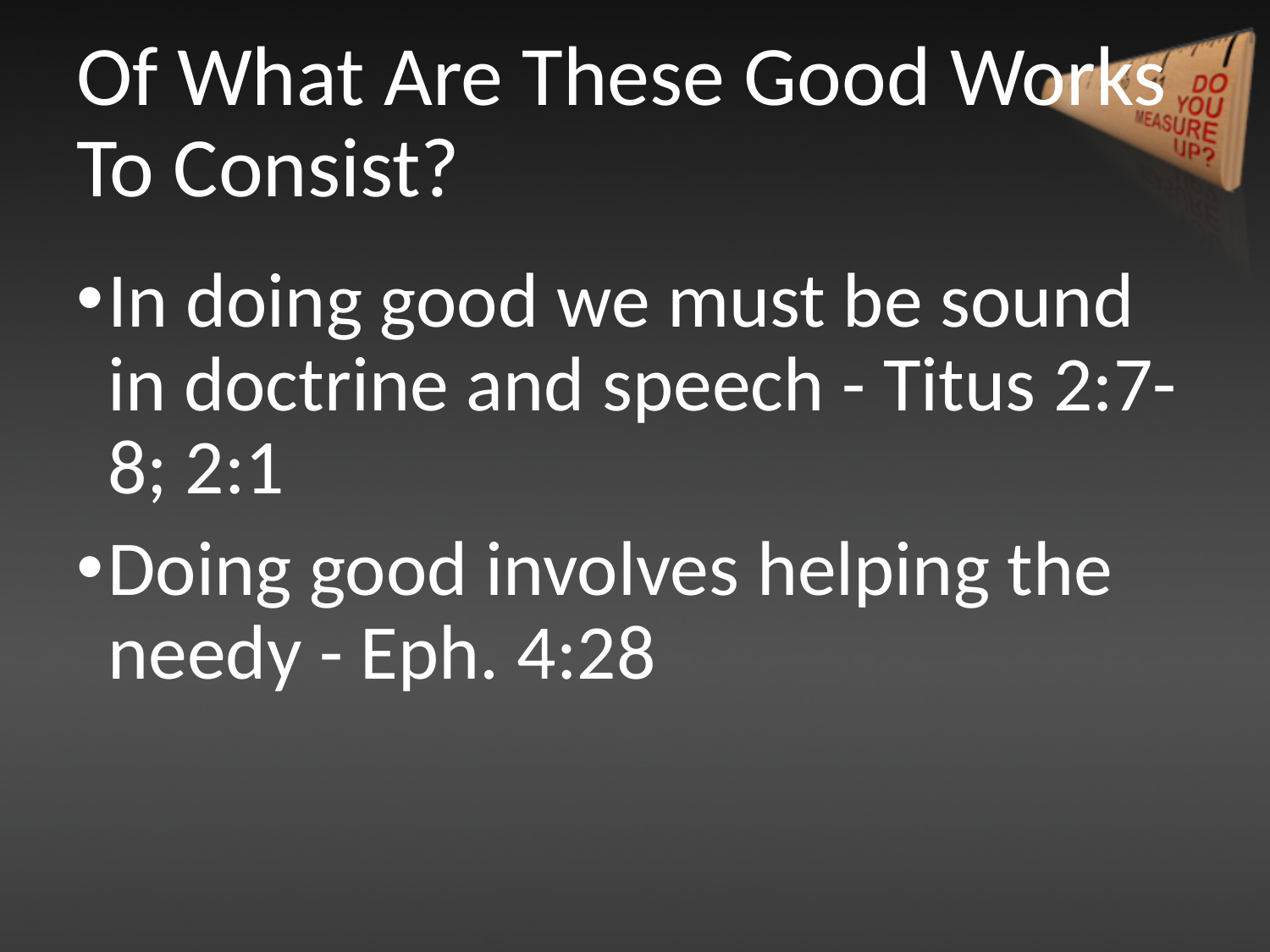

# Of What Are These Good Works To Consist?
In doing good we must be sound in doctrine and speech - Titus 2:7-8; 2:1
Doing good involves helping the needy - Eph. 4:28